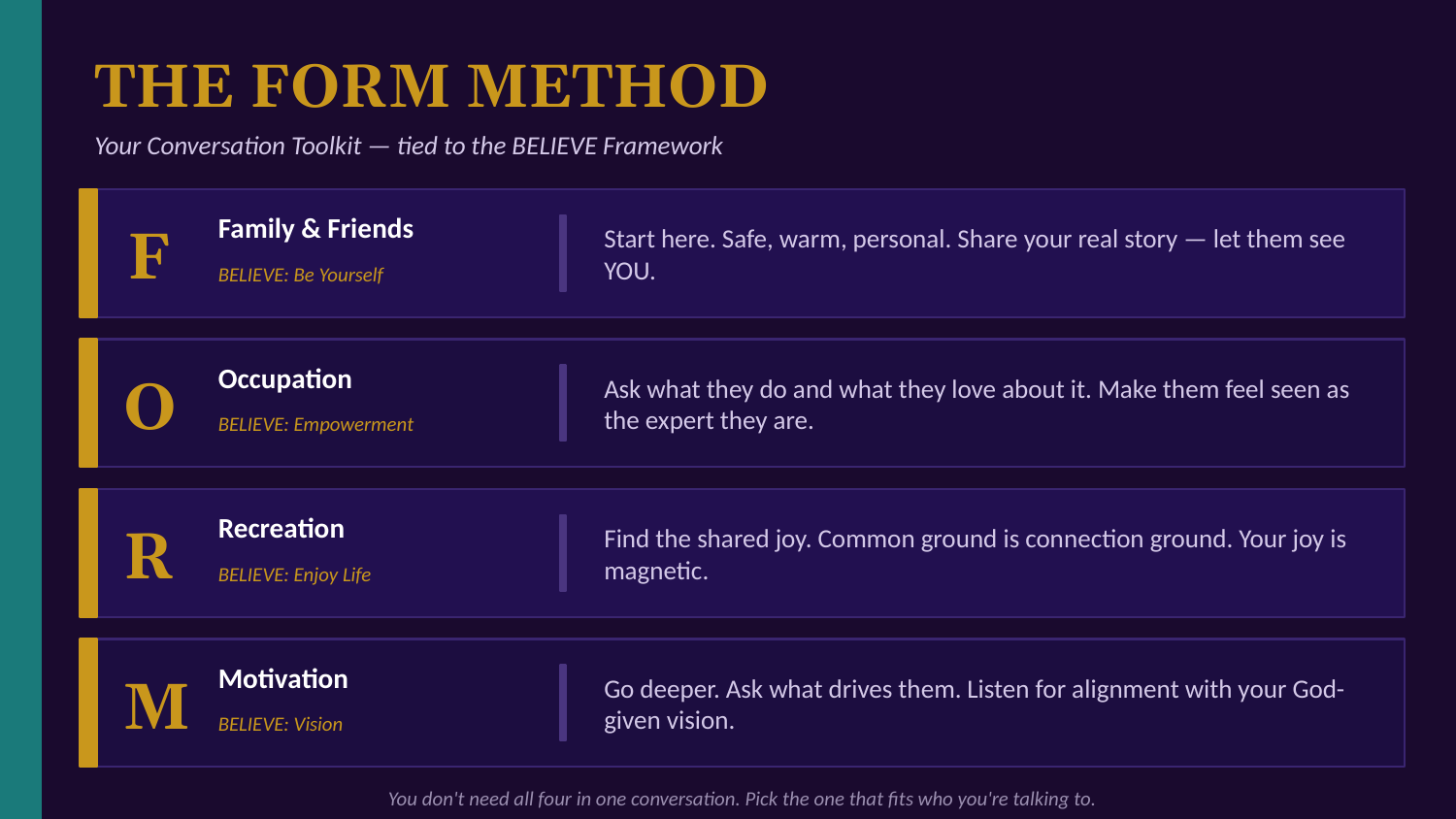

THE FORM METHOD
Your Conversation Toolkit — tied to the BELIEVE Framework

F
Family & Friends
Start here. Safe, warm, personal. Share your real story — let them see YOU.

BELIEVE: Be Yourself

O
Occupation
Ask what they do and what they love about it. Make them feel seen as the expert they are.

BELIEVE: Empowerment

R
Recreation
Find the shared joy. Common ground is connection ground. Your joy is magnetic.

BELIEVE: Enjoy Life

M
Motivation
Go deeper. Ask what drives them. Listen for alignment with your God-given vision.

BELIEVE: Vision
You don't need all four in one conversation. Pick the one that fits who you're talking to.